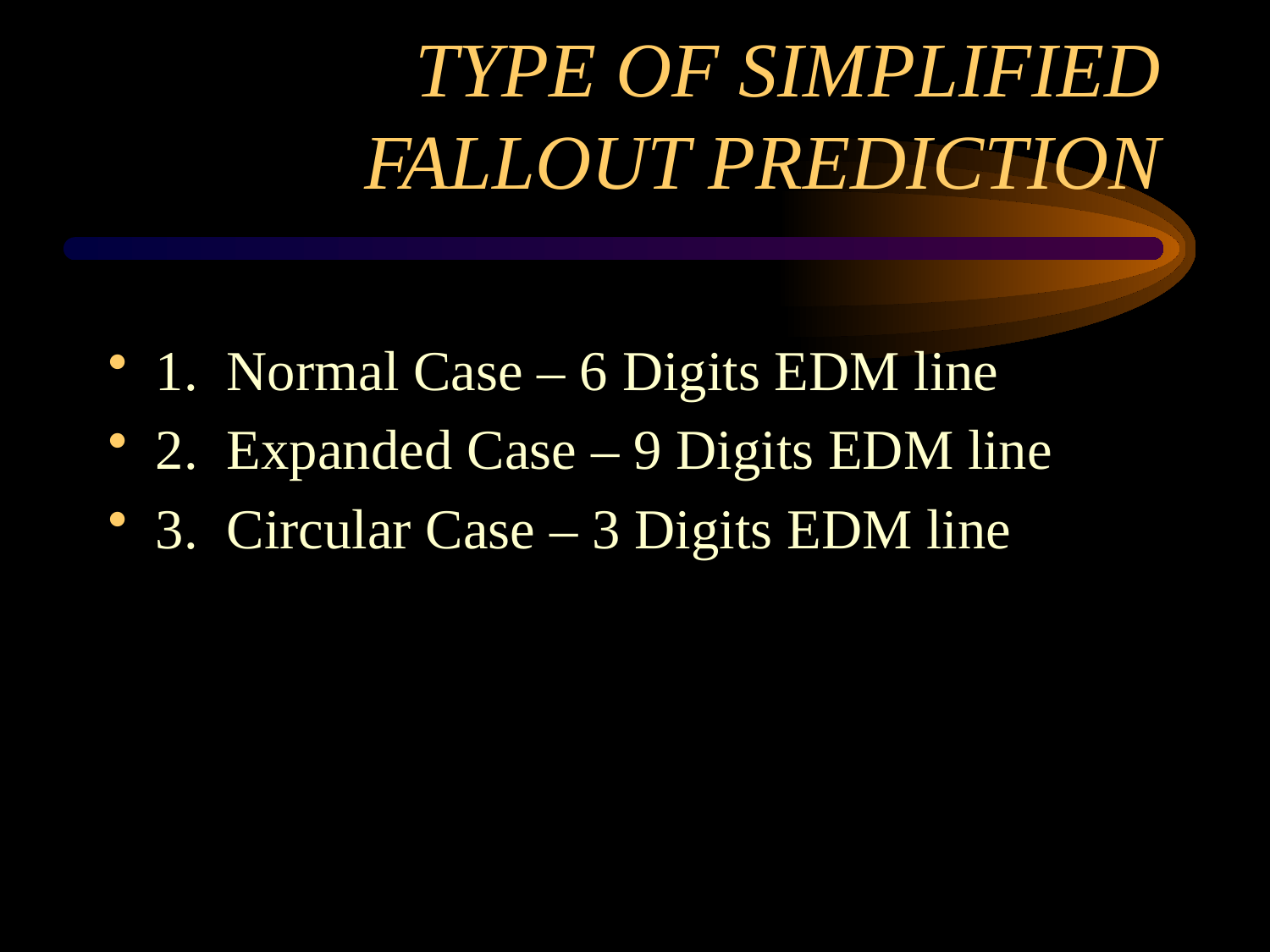

# TYPE OF SIMPLIFIED FALLOUT PREDICTION
1.  Normal Case – 6 Digits EDM line
2.  Expanded Case – 9 Digits EDM line
3.  Circular Case – 3 Digits EDM line